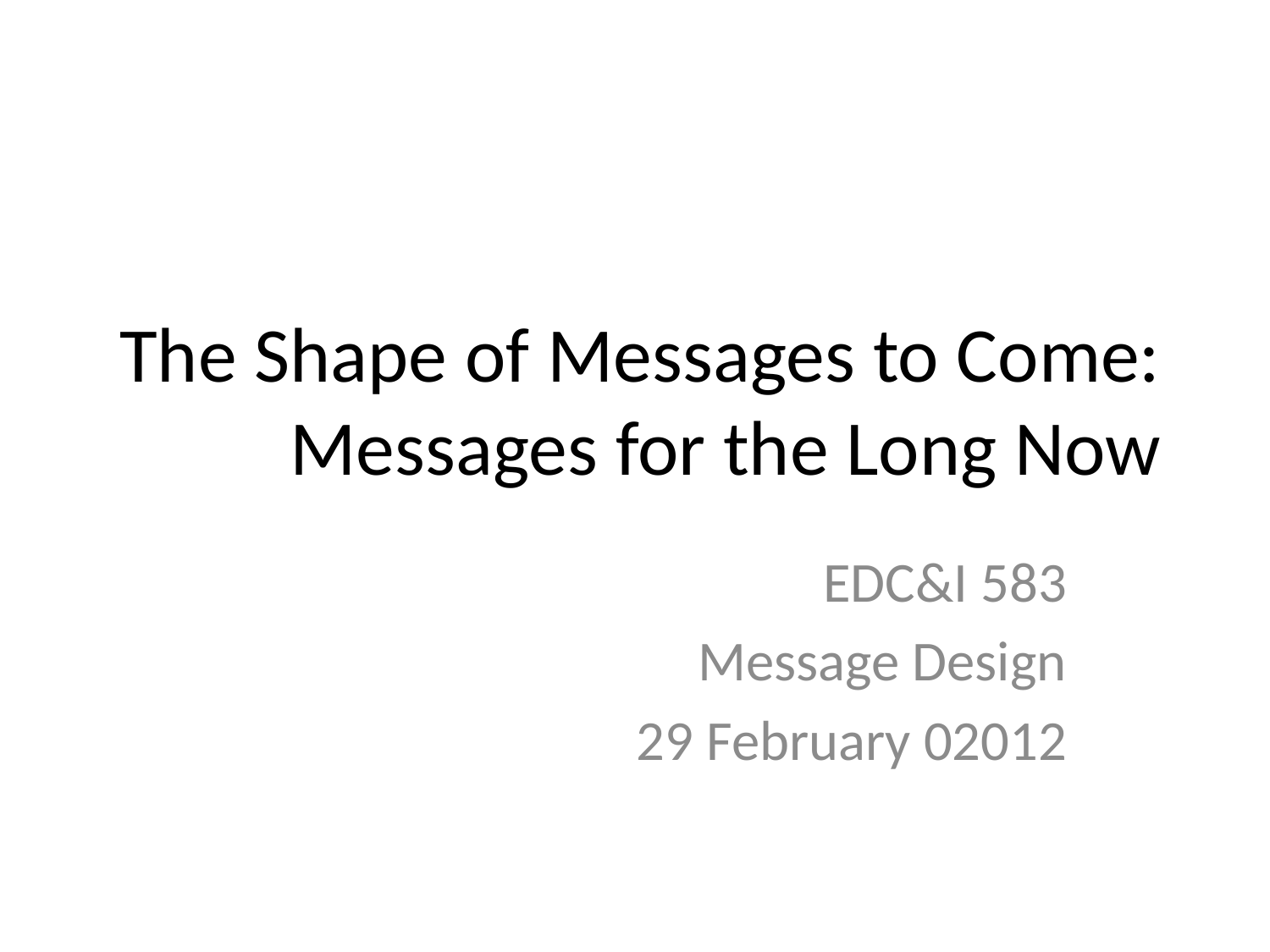

# The Shape of Messages to Come: Messages for the Long Now
EDC&I 583
Message Design
29 February 02012